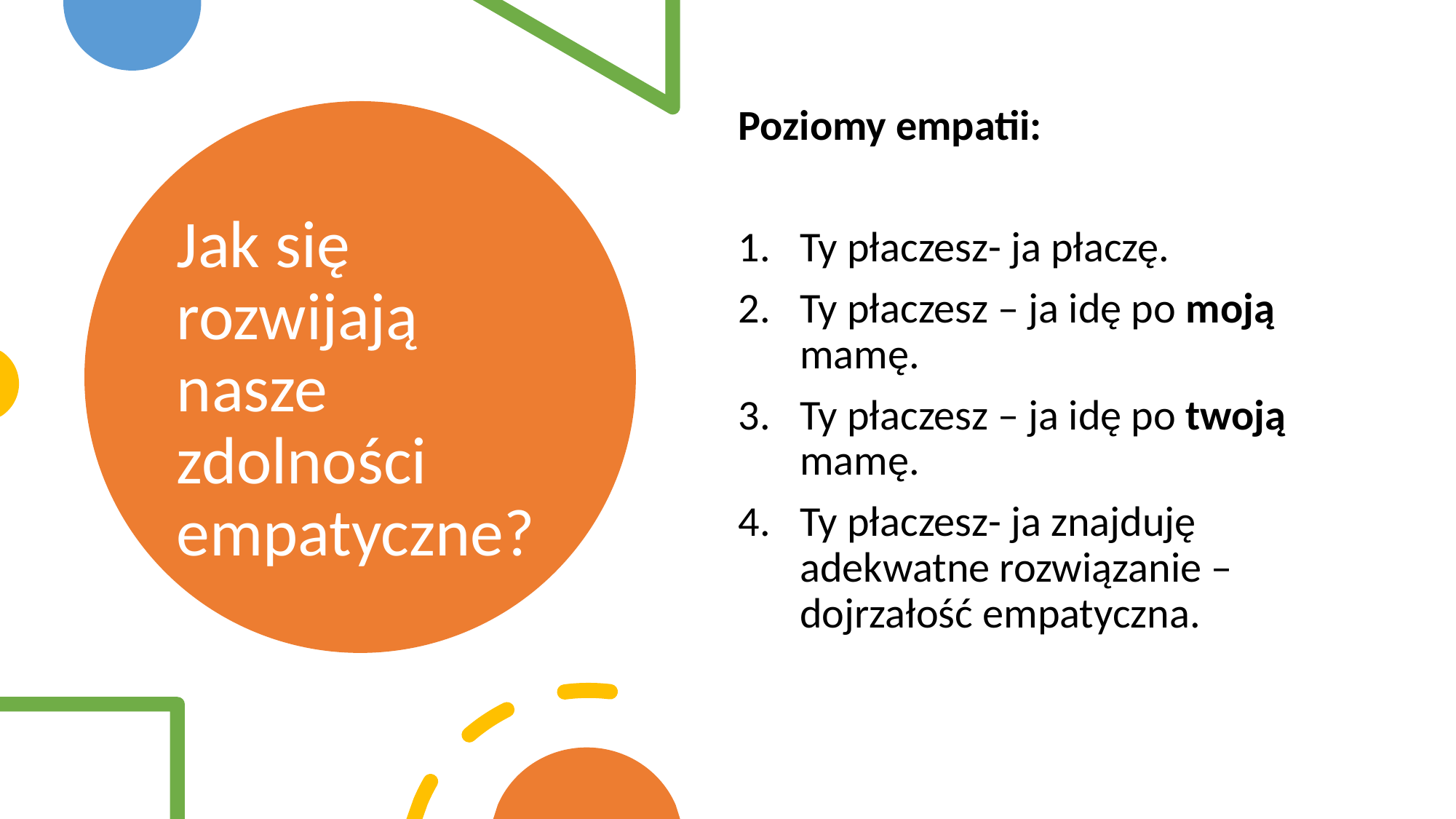

Poziomy empatii:

Ty płaczesz- ja płaczę.
Ty płaczesz – ja idę po moją mamę.
Ty płaczesz – ja idę po twoją mamę.
Ty płaczesz- ja znajduję adekwatne rozwiązanie – dojrzałość empatyczna.

# Jak się rozwijają nasze zdolności empatyczne?